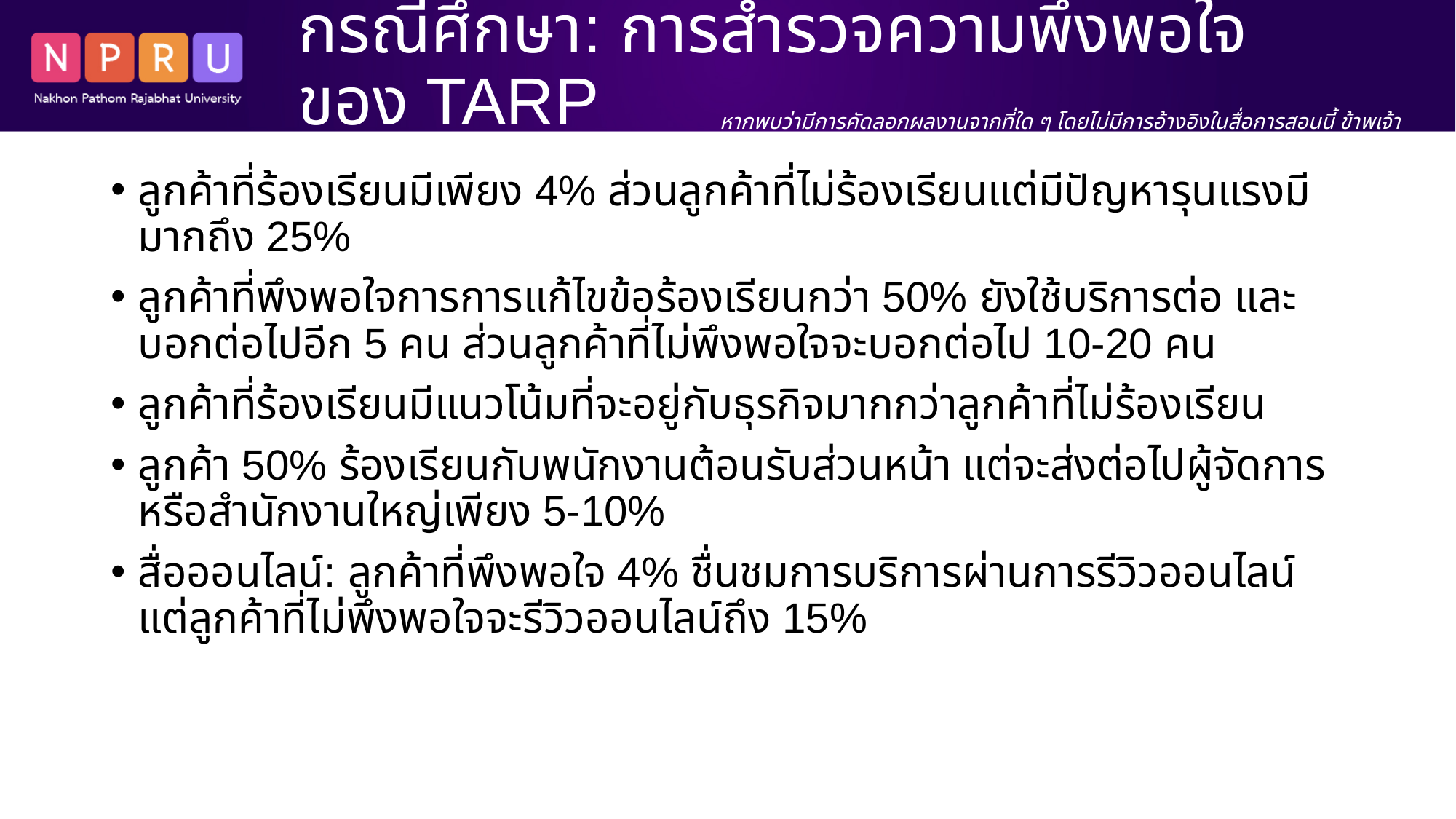

# กรณีศึกษา: การสำรวจความพึงพอใจของ TARP
หากพบว่ามีการคัดลอกผลงานจากที่ใด ๆ โดยไม่มีการอ้างอิงในสื่อการสอนนี้ ข้าพเจ้า นางสาว สิริพร เขตเจนการ ขอรับผิดชอบแต่เพียงผู้เดียว
ลูกค้าที่ร้องเรียนมีเพียง 4% ส่วนลูกค้าที่ไม่ร้องเรียนแต่มีปัญหารุนแรงมีมากถึง 25%
ลูกค้าที่พึงพอใจการการแก้ไขข้อร้องเรียนกว่า 50% ยังใช้บริการต่อ และบอกต่อไปอีก 5 คน ส่วนลูกค้าที่ไม่พึงพอใจจะบอกต่อไป 10-20 คน
ลูกค้าที่ร้องเรียนมีแนวโน้มที่จะอยู่กับธุรกิจมากกว่าลูกค้าที่ไม่ร้องเรียน
ลูกค้า 50% ร้องเรียนกับพนักงานต้อนรับส่วนหน้า แต่จะส่งต่อไปผู้จัดการหรือสำนักงานใหญ่เพียง 5-10%
สื่อออนไลน์: ลูกค้าที่พึงพอใจ 4% ชื่นชมการบริการผ่านการรีวิวออนไลน์ แต่ลูกค้าที่ไม่พึงพอใจจะรีวิวออนไลน์ถึง 15%